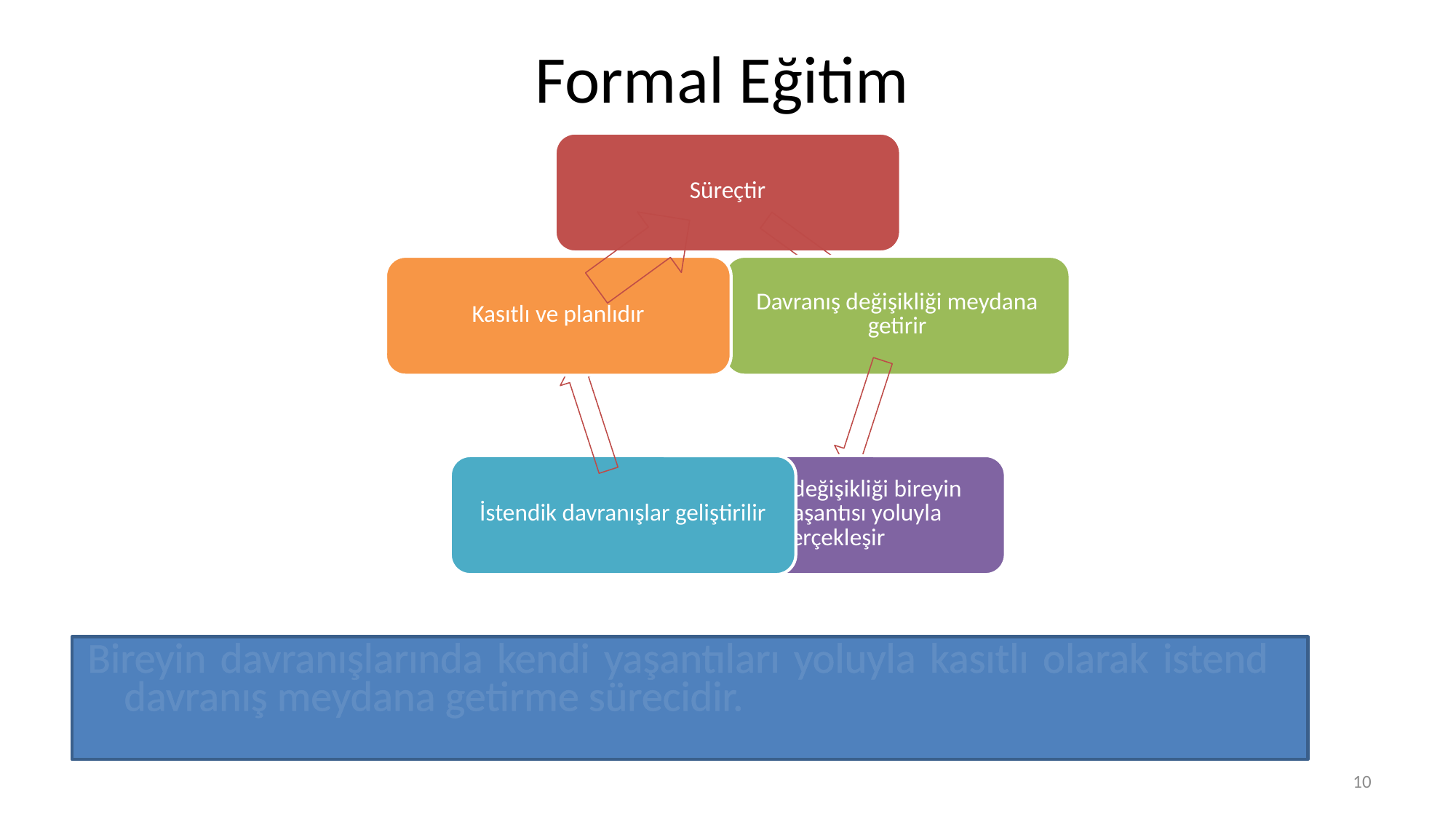

# Formal Eğitim
Süreçtir
Davranış değişikliği meydana getirir
İstendik davranışlar geliştirilir
Kasıtlı ve planlıdır
Bireyin davranışlarında kendi yaşantıları yoluyla kasıtlı olarak istendik davranış meydana getirme sürecidir.
10